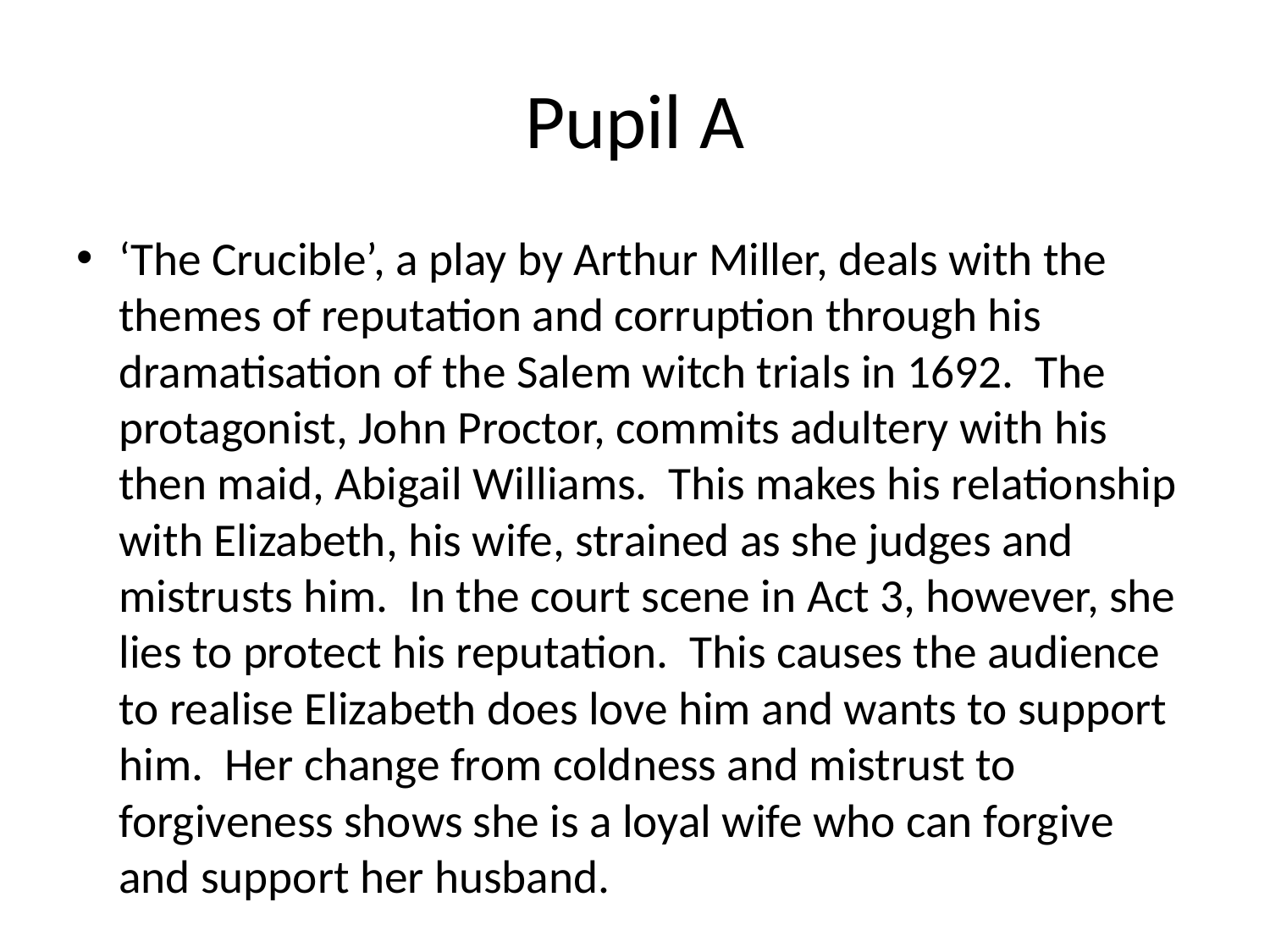

# Pupil A
‘The Crucible’, a play by Arthur Miller, deals with the themes of reputation and corruption through his dramatisation of the Salem witch trials in 1692.  The protagonist, John Proctor, commits adultery with his then maid, Abigail Williams.  This makes his relationship with Elizabeth, his wife, strained as she judges and mistrusts him.  In the court scene in Act 3, however, she lies to protect his reputation.  This causes the audience to realise Elizabeth does love him and wants to support him.  Her change from coldness and mistrust to forgiveness shows she is a loyal wife who can forgive and support her husband.